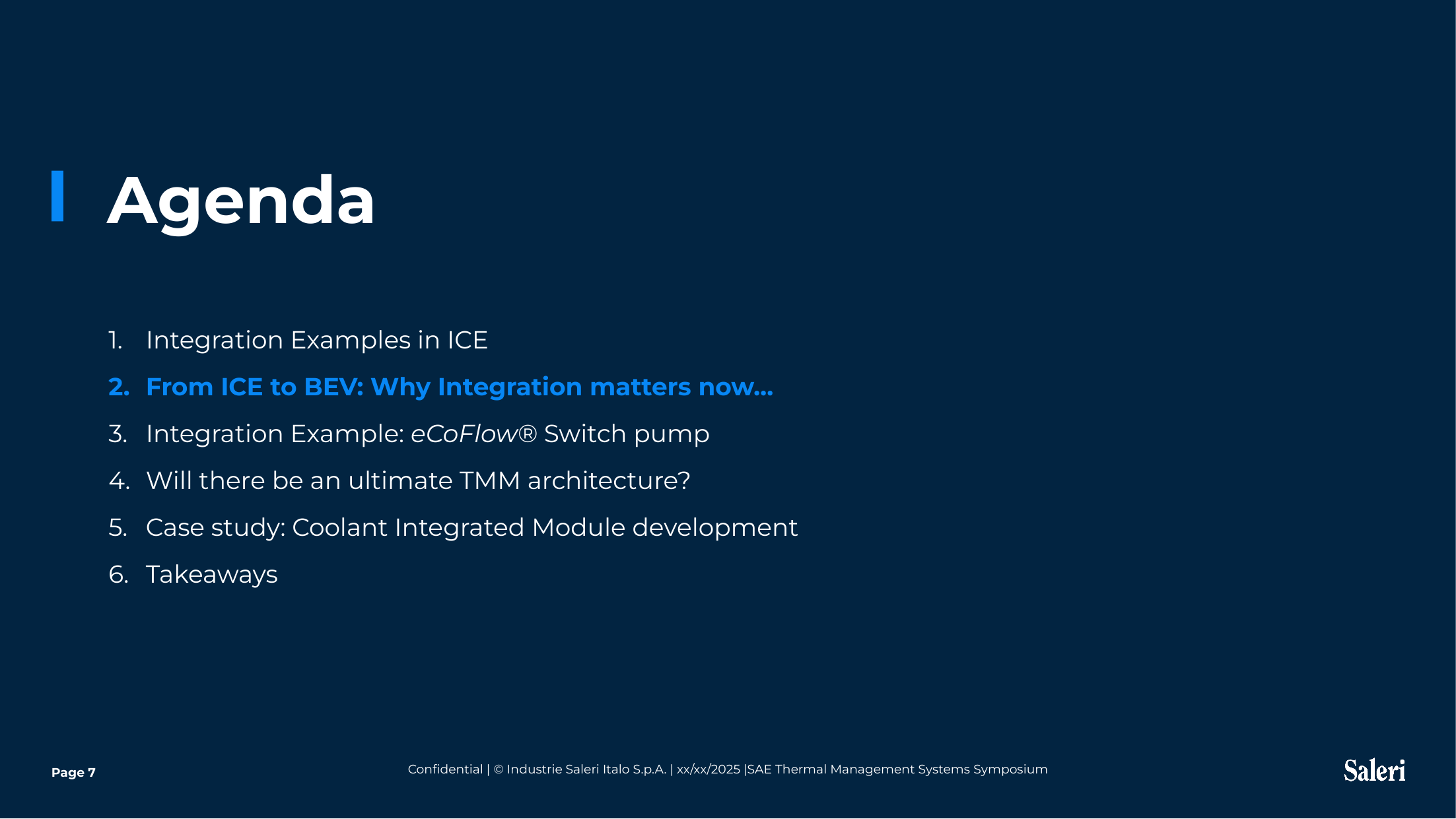

Integration Examples in ICE
From ICE to BEV: Why Integration matters now…
Integration Example: eCoFlow® Switch pump
Will there be an ultimate TMM architecture?
Case study: Coolant Integrated Module development
Takeaways
Confidential | © Industrie Saleri Italo S.p.A. | xx/xx/2025 |SAE Thermal Management Systems Symposium
Page 7